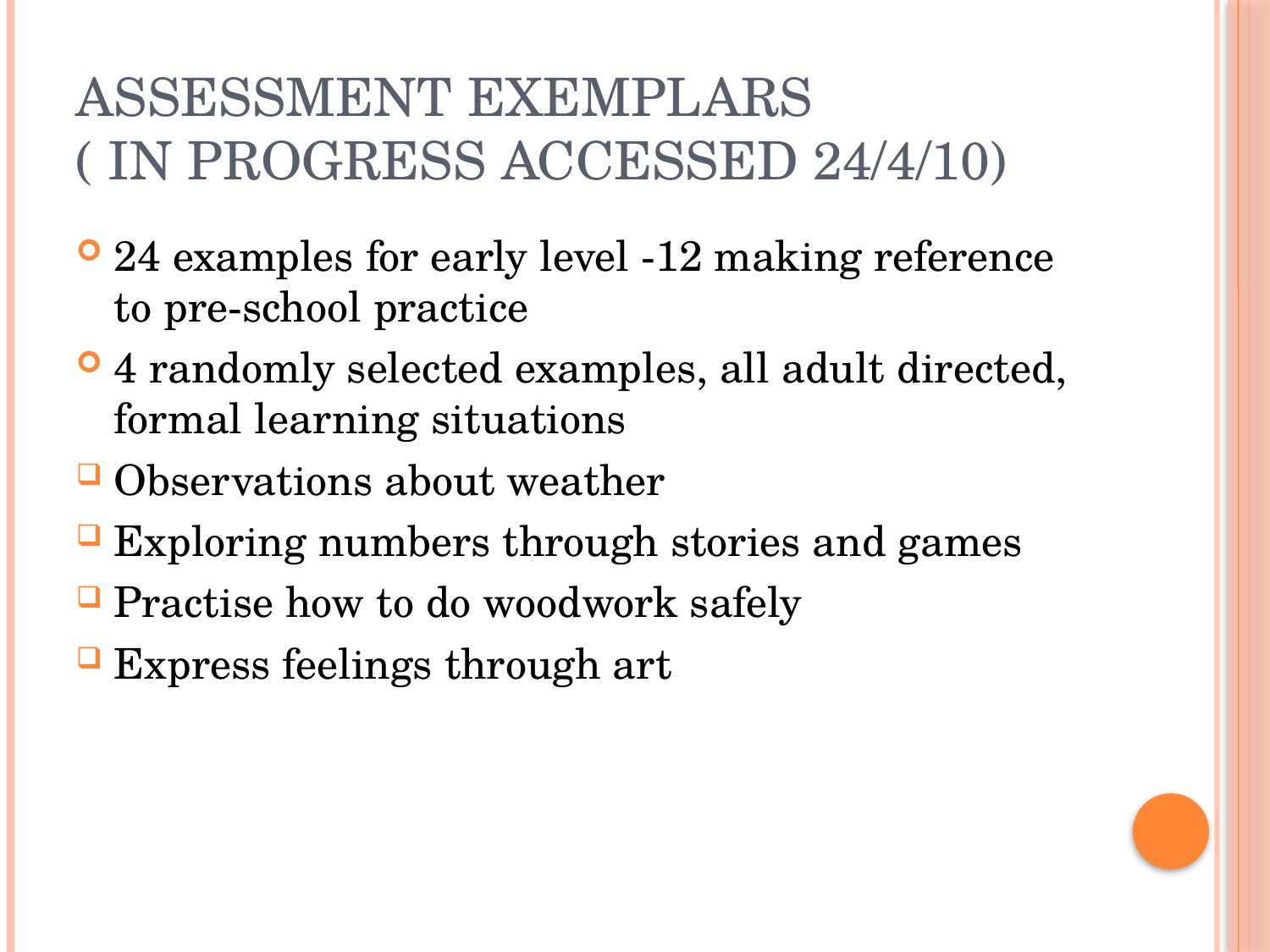

# Assessment Exemplars ( In progress accessed 24/4/10)
24 examples for early level -12 making reference to pre-school practice
4 randomly selected examples, all adult directed, formal learning situations
Observations about weather
Exploring numbers through stories and games
Practise how to do woodwork safely
Express feelings through art